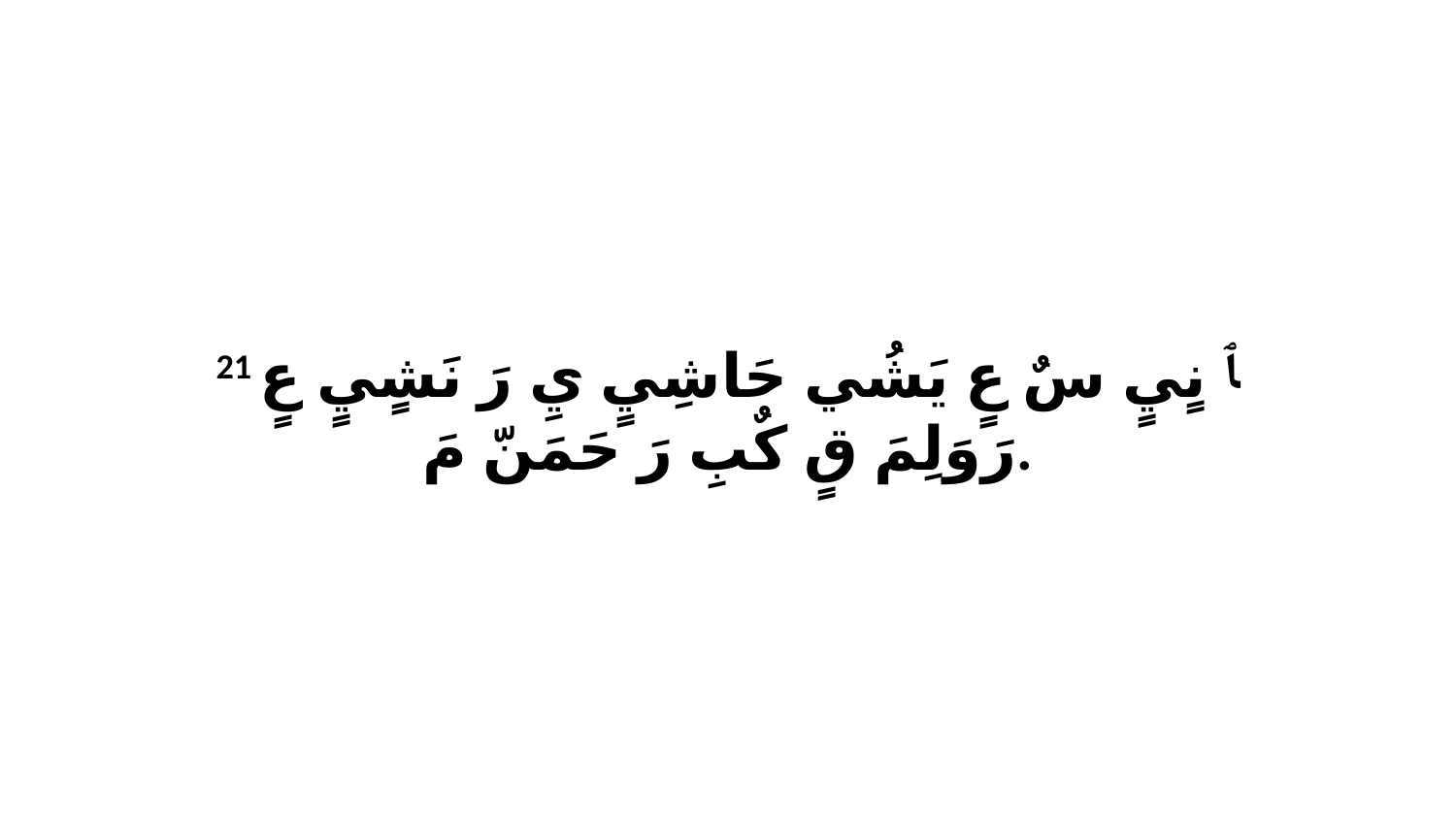

21 ﭑ نٍيٍ سٌ عٍ يَشُي حَاشِيٍ يِ رَ نَشٍيٍ عٍ رَوَلِمَ قٍ كٌبِ رَ حَمَنّ مَ.